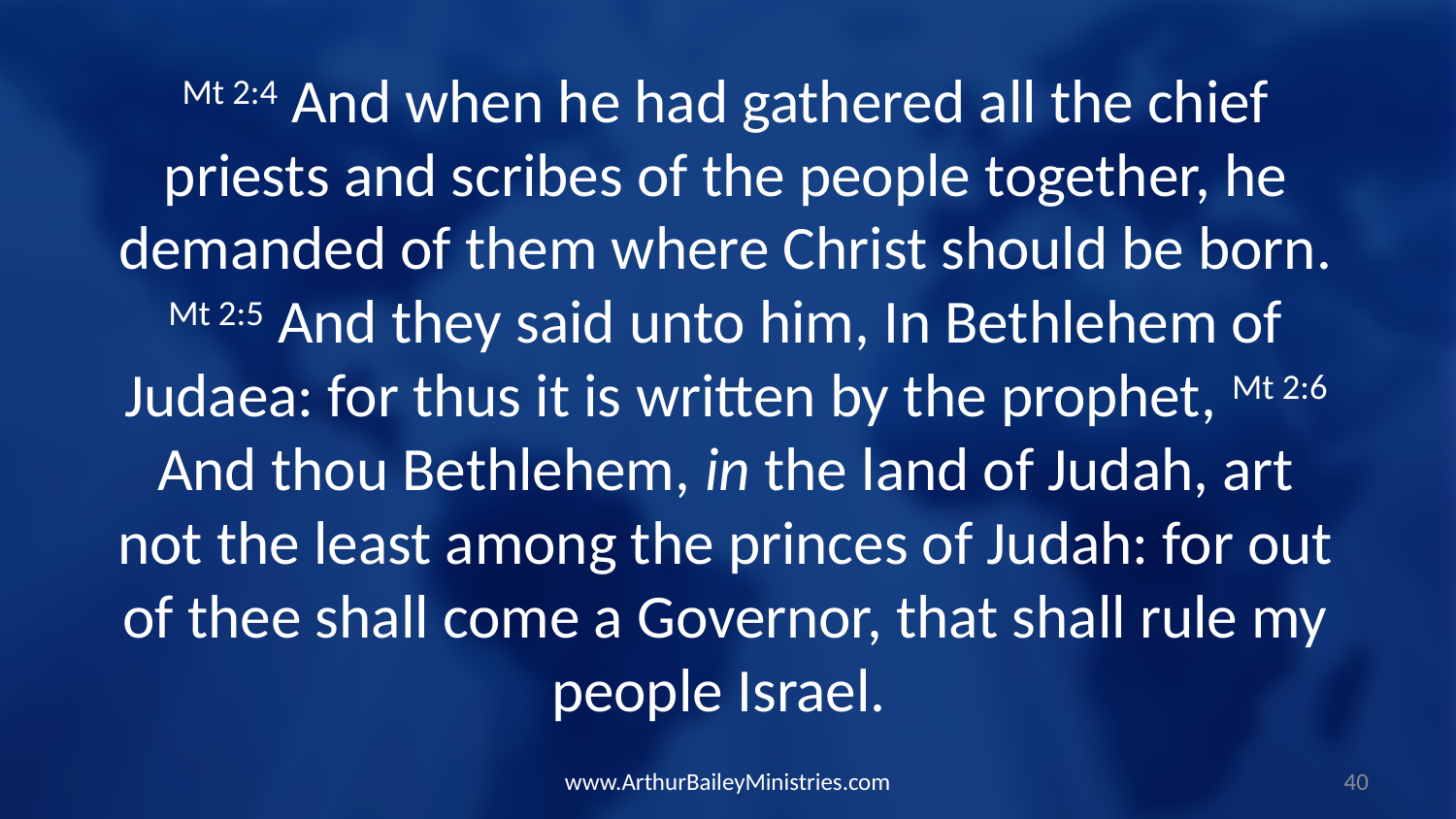

Mt 2:4 And when he had gathered all the chief priests and scribes of the people together, he demanded of them where Christ should be born. Mt 2:5 And they said unto him, In Bethlehem of Judaea: for thus it is written by the prophet, Mt 2:6 And thou Bethlehem, in the land of Judah, art not the least among the princes of Judah: for out of thee shall come a Governor, that shall rule my people Israel.
www.ArthurBaileyMinistries.com
40